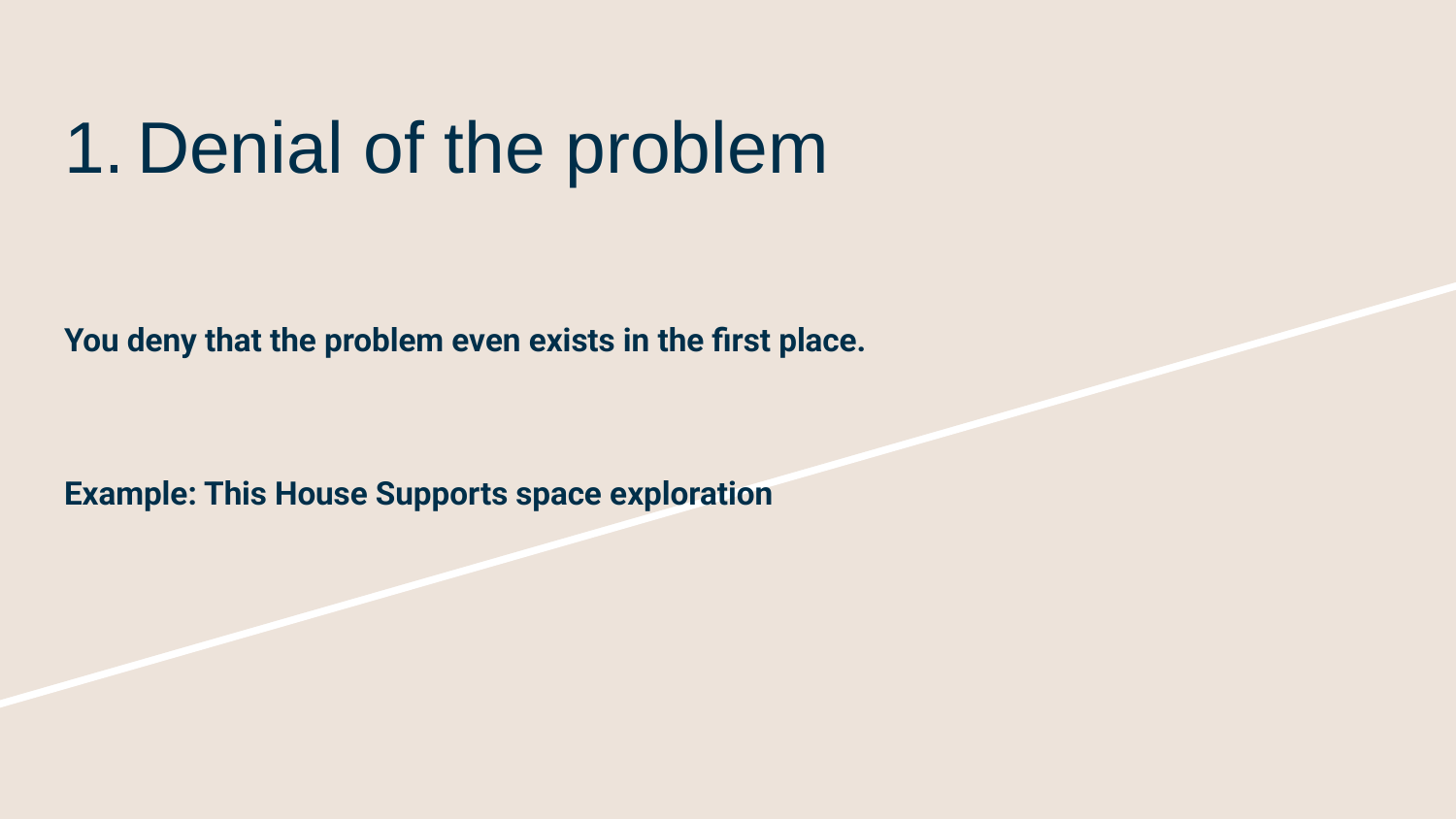

# Denial of the problem
You deny that the problem even exists in the first place.

Example: This House Supports space exploration